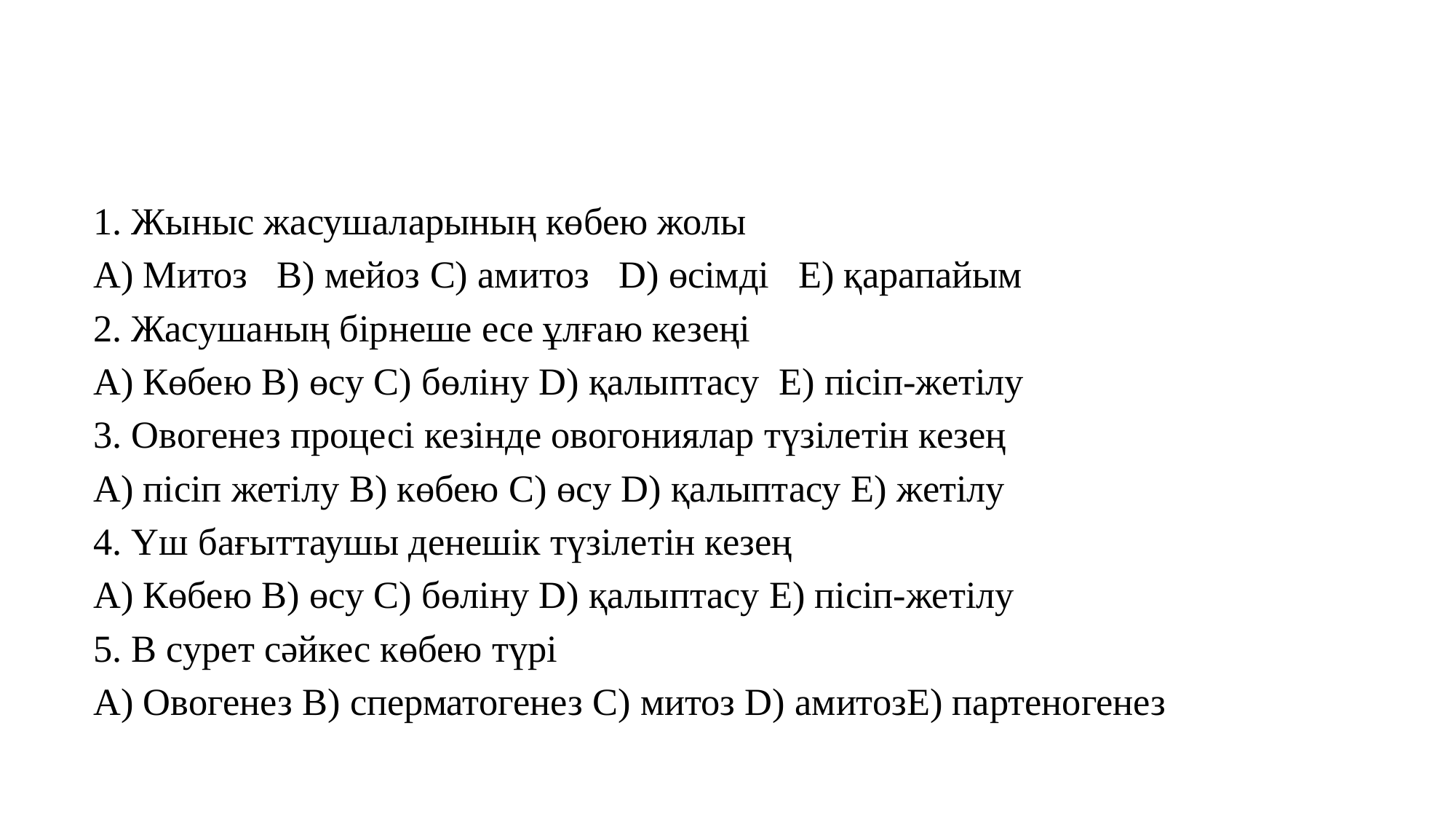

#
1. Жыныс жасушаларының көбею жолы
A) Митоз   B) мейоз C) амитоз   D) өсімді   E) қарапайым
2. Жасушаның бірнеше есе ұлғаю кезеңі
A) Көбею B) өсу C) бөліну D) қалыптасу  E) пісіп-жетілу
3. Овогенез процесі кезінде овогониялар түзілетін кезең
A) пісіп жетілу B) көбею C) өсу D) қалыптасу E) жетілу
4. Үш бағыттаушы денешік түзілетін кезең
A) Көбею B) өсу C) бөліну D) қалыптасу E) пісіп-жетілу
5. В сурет сәйкес көбею түрі
A) Овогенез B) сперматогенез C) митоз D) амитозE) партеногенез